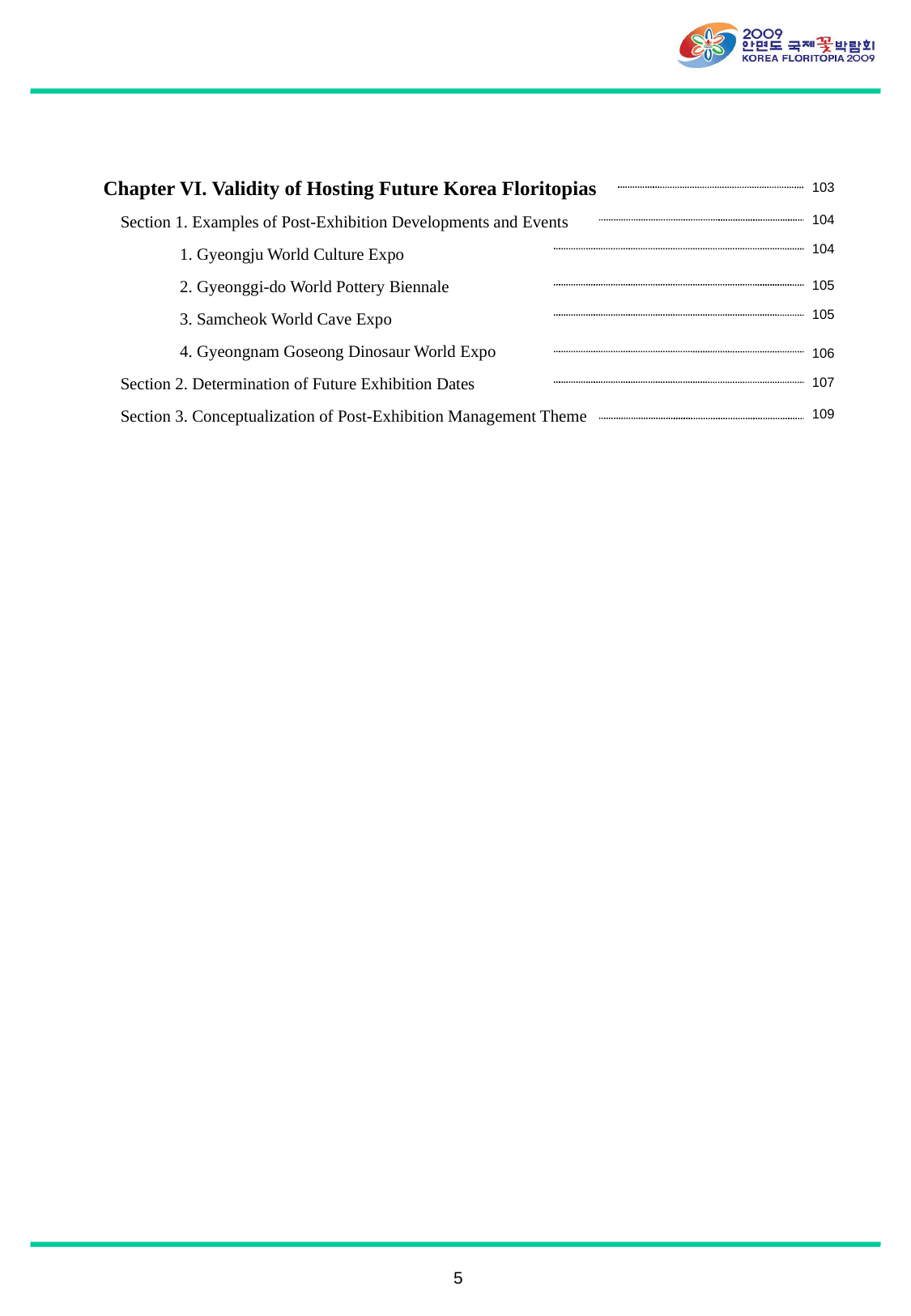

Chapter VI. Validity of Hosting Future Korea Floritopias
    Section 1. Examples of Post-Exhibition Developments and Events
                  1. Gyeongju World Culture Expo
                  2. Gyeonggi-do World Pottery Biennale
                  3. Samcheok World Cave Expo
                  4. Gyeongnam Goseong Dinosaur World Expo
    Section 2. Determination of Future Exhibition Dates
    Section 3. Conceptualization of Post-Exhibition Management Theme

103
104
104
105
105
106
107
109
5